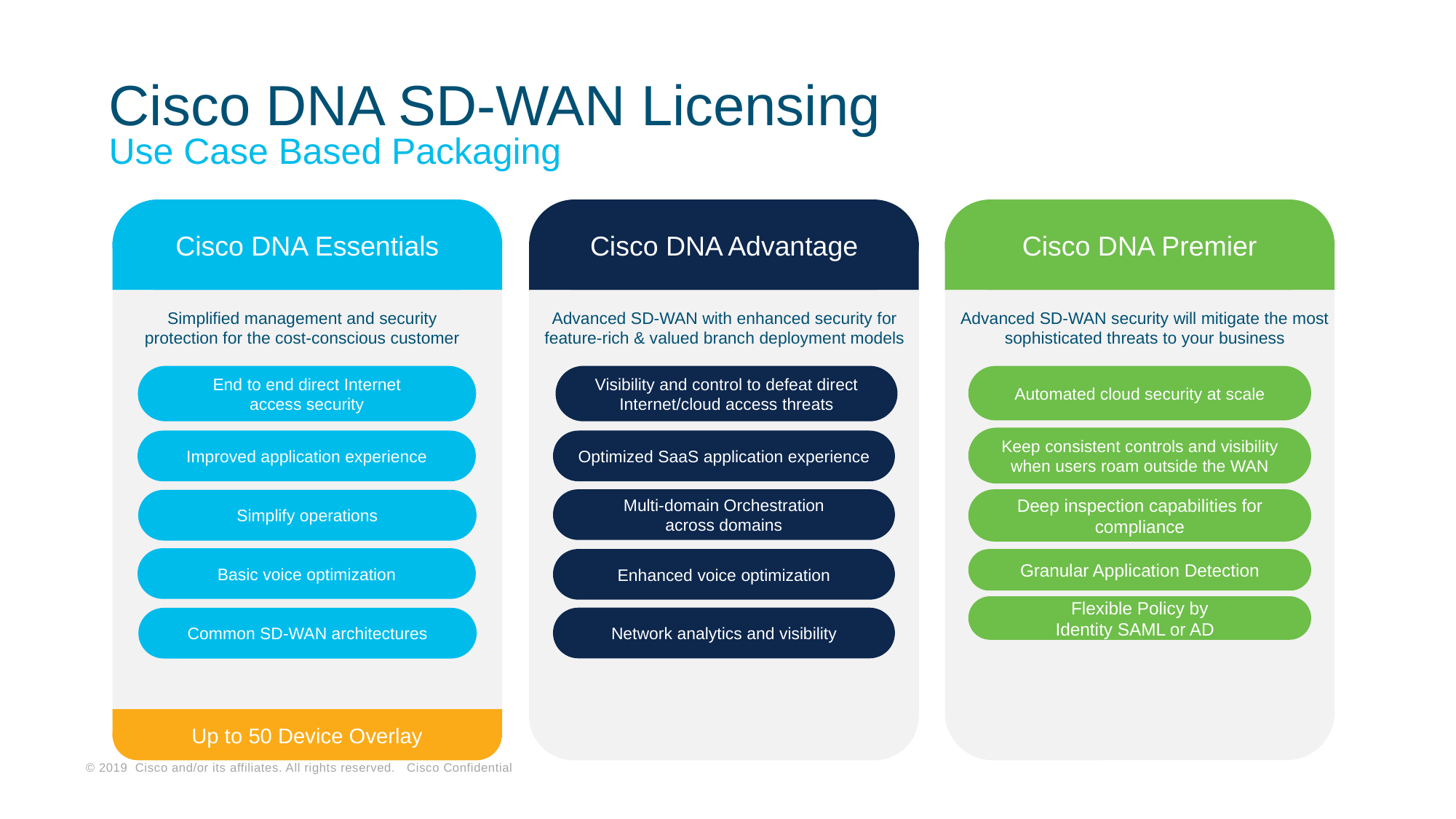

Cisco DNA SD-WAN Licensing
Use Case Based Packaging

Cisco DNA Essentials

Cisco DNA Advantage

Cisco DNA Premier

Simplified management and security protection for the cost-conscious customer
Advanced SD-WAN with enhanced security for feature-rich & valued branch deployment models
Advanced SD-WAN security will mitigate the most sophisticated threats to your business
End to end direct Internet
access security
Visibility and control to defeat direct Internet/cloud access threats
Automated cloud security at scale
Keep consistent controls and visibility when users roam outside the WAN
Improved application experience
Optimized SaaS application experience
Multi-domain Orchestration
across domains
Deep inspection capabilities for compliance
Simplify operations
Basic voice optimization
Enhanced voice optimization
Granular Application Detection
Flexible Policy by
Identity SAML or AD
Network analytics and visibility
Common SD-WAN architectures

Up to 50 Device Overlay